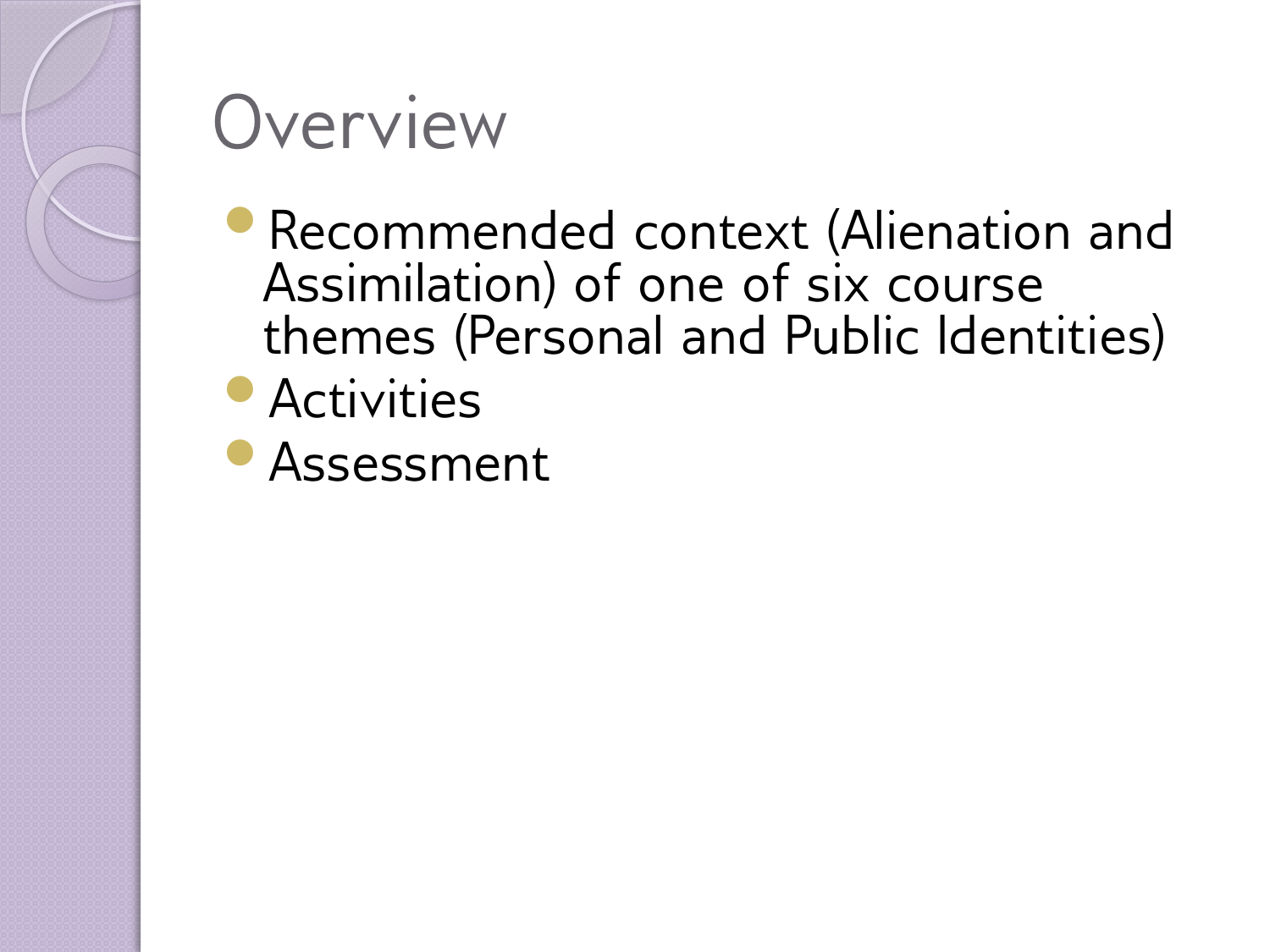

# Overview
Recommended context (Alienation and Assimilation) of one of six course themes (Personal and Public Identities)
Activities
Assessment